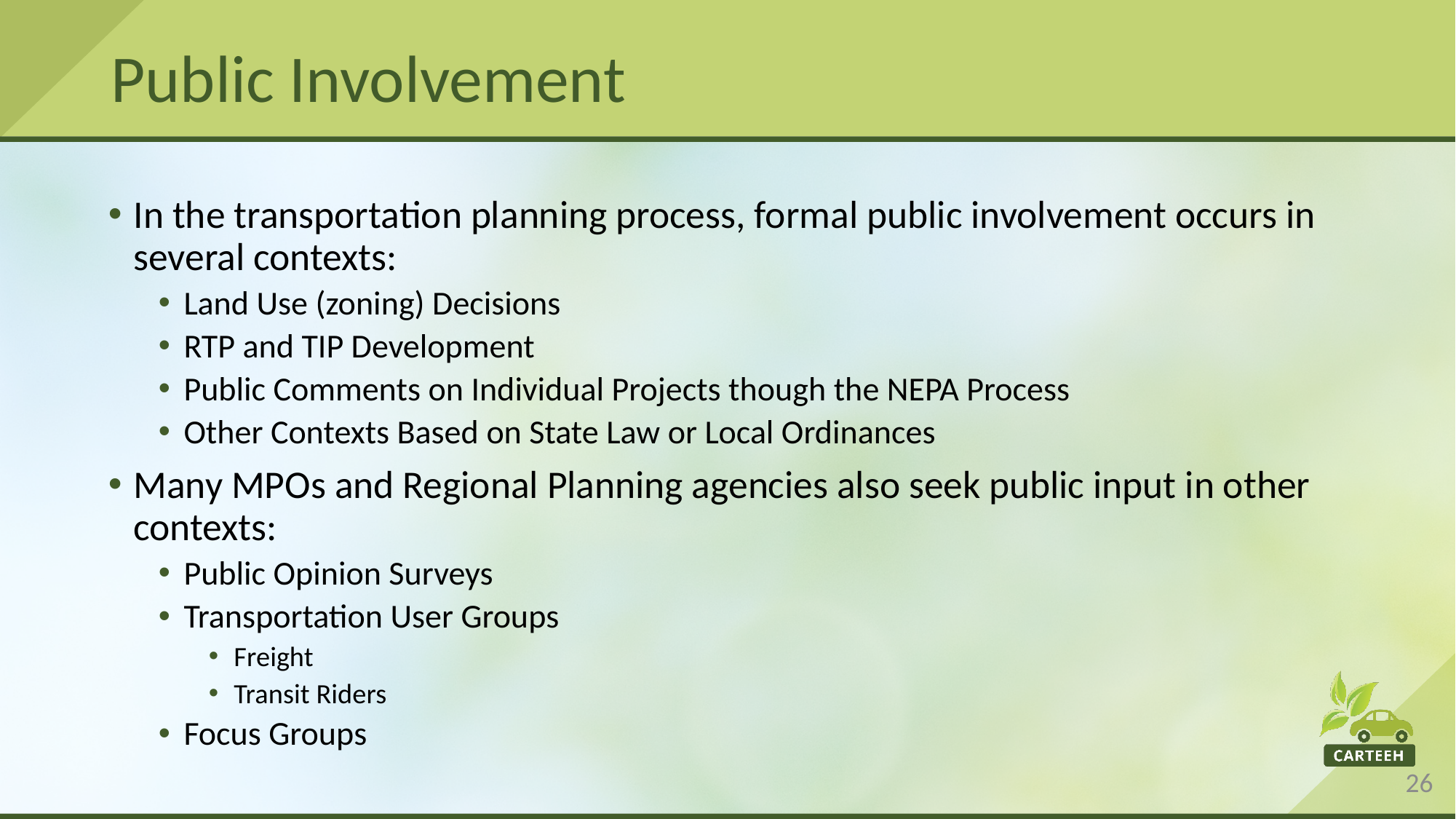

# Public Involvement
In the transportation planning process, formal public involvement occurs in several contexts:
Land Use (zoning) Decisions
RTP and TIP Development
Public Comments on Individual Projects though the NEPA Process
Other Contexts Based on State Law or Local Ordinances
Many MPOs and Regional Planning agencies also seek public input in other contexts:
Public Opinion Surveys
Transportation User Groups
Freight
Transit Riders
Focus Groups